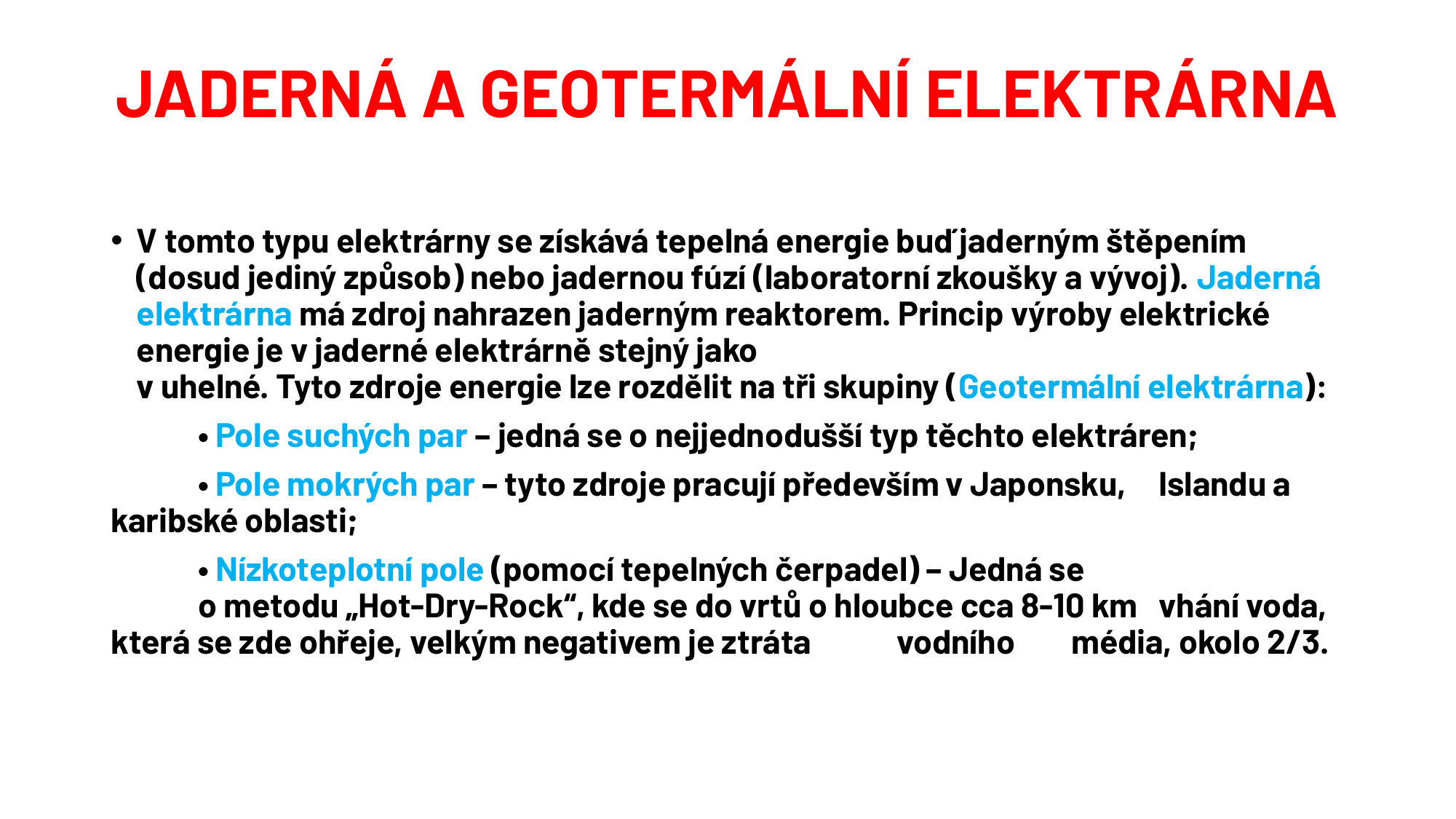

# JADERNÁ A GEOTERMÁLNÍ ELEKTRÁRNA
V tomto typu elektrárny se získává tepelná energie buď jaderným štěpením (dosud jediný způsob) nebo jadernou fúzí (laboratorní zkoušky a vývoj). Jaderná elektrárna má zdroj nahrazen jaderným reaktorem. Princip výroby elektrické energie je v jaderné elektrárně stejný jako
v uhelné. Tyto zdroje energie lze rozdělit na tři skupiny (Geotermální elektrárna):
	• Pole suchých par – jedná se o nejjednodušší typ těchto elektráren;
	• Pole mokrých par – tyto zdroje pracují především v Japonsku, 	Islandu a karibské oblasti;
	• Nízkoteplotní pole (pomocí tepelných čerpadel) – Jedná se
	o metodu „Hot-Dry-Rock“, kde se do vrtů o hloubce cca 8-10 km 	vhání voda, která se zde ohřeje, velkým negativem je ztráta 	vodního 	média, okolo 2/3.